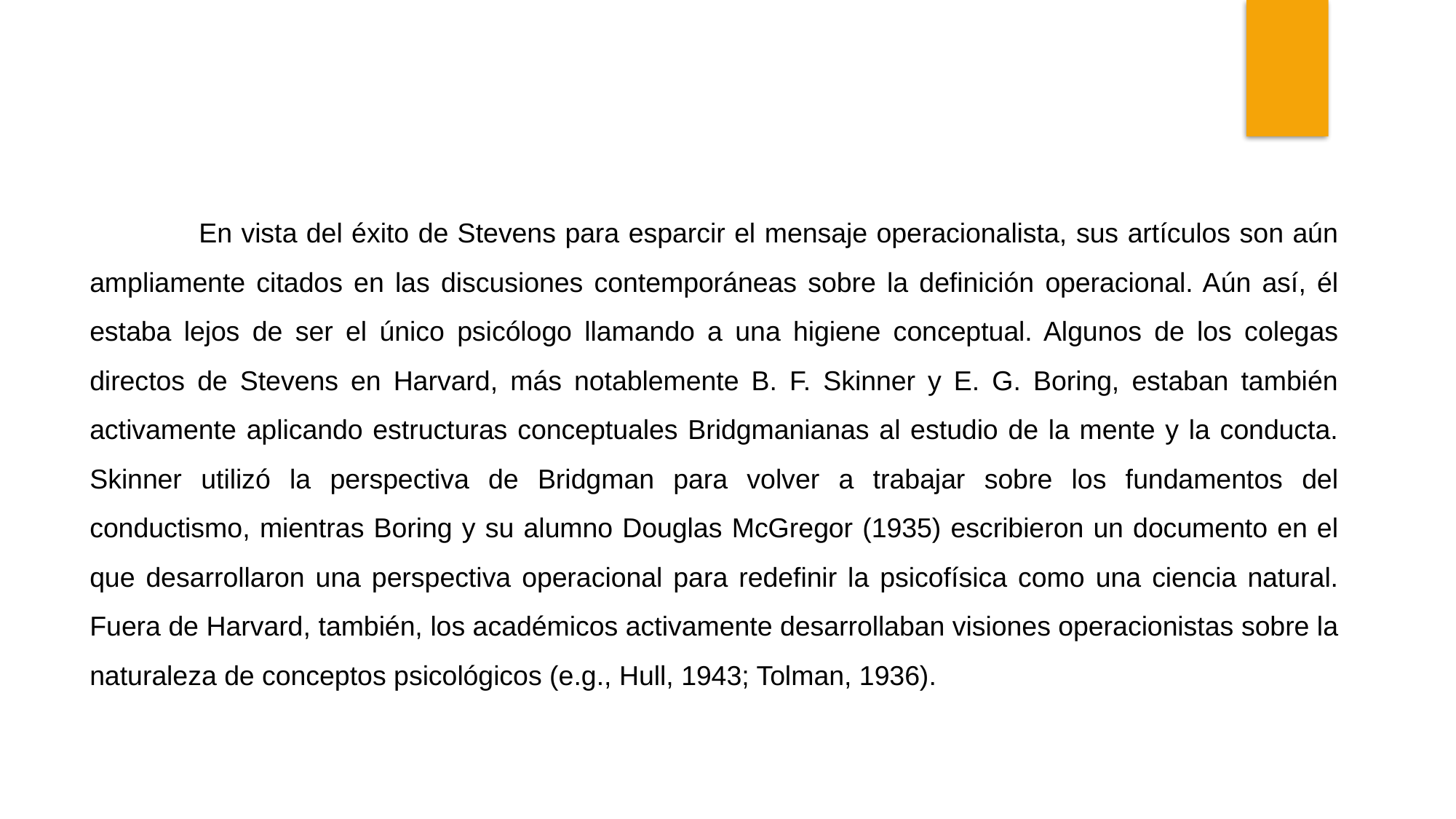

En vista del éxito de Stevens para esparcir el mensaje operacionalista, sus artículos son aún ampliamente citados en las discusiones contemporáneas sobre la definición operacional. Aún así, él estaba lejos de ser el único psicólogo llamando a una higiene conceptual. Algunos de los colegas directos de Stevens en Harvard, más notablemente B. F. Skinner y E. G. Boring, estaban también activamente aplicando estructuras conceptuales Bridgmanianas al estudio de la mente y la conducta. Skinner utilizó la perspectiva de Bridgman para volver a trabajar sobre los fundamentos del conductismo, mientras Boring y su alumno Douglas McGregor (1935) escribieron un documento en el que desarrollaron una perspectiva operacional para redefinir la psicofísica como una ciencia natural. Fuera de Harvard, también, los académicos activamente desarrollaban visiones operacionistas sobre la naturaleza de conceptos psicológicos (e.g., Hull, 1943; Tolman, 1936).